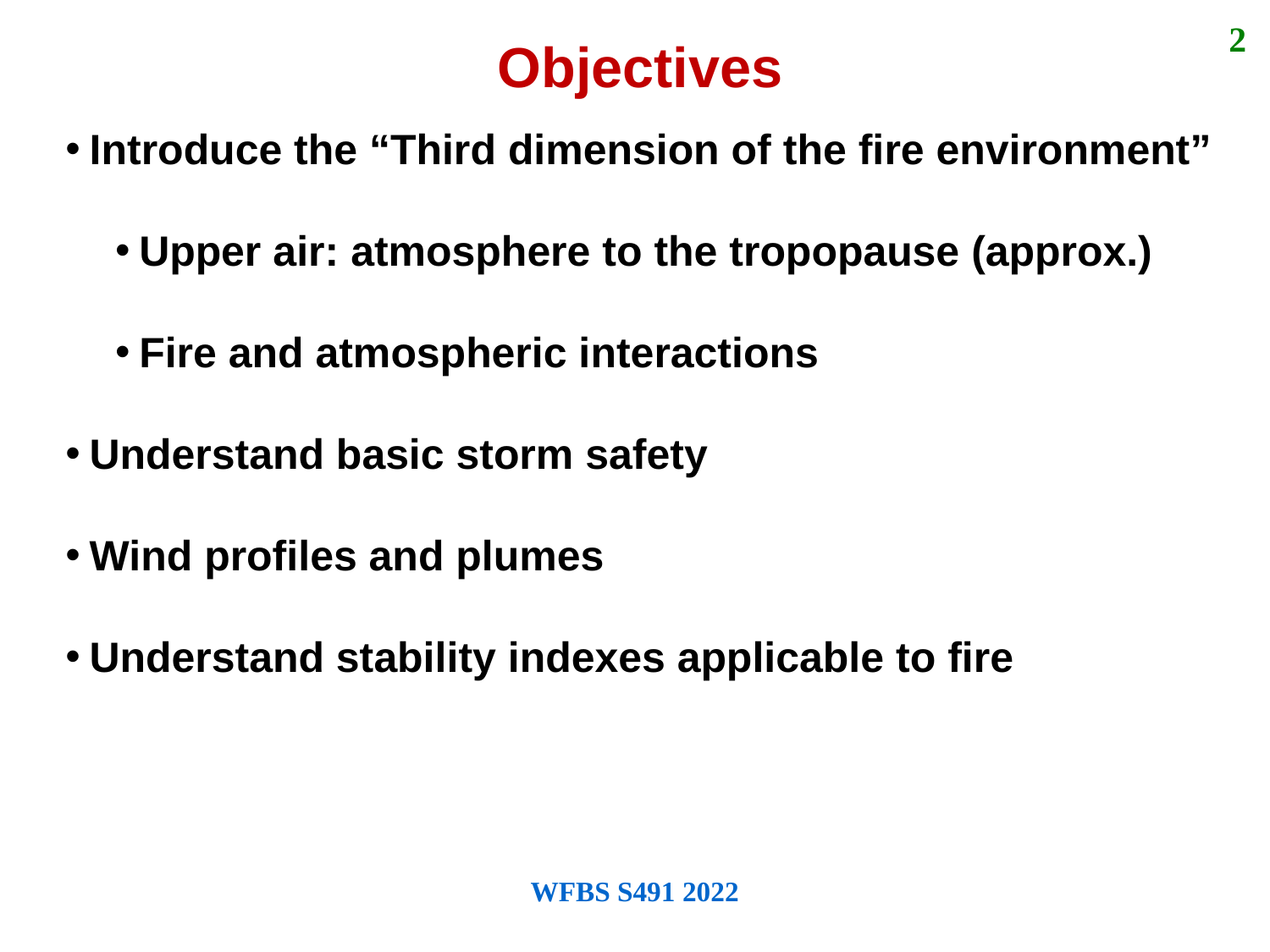

2
Objectives
Introduce the “Third dimension of the fire environment”

Upper air: atmosphere to the tropopause (approx.)

Fire and atmospheric interactions

Understand basic storm safety

Wind profiles and plumes

Understand stability indexes applicable to fire

WFBS S491 2022